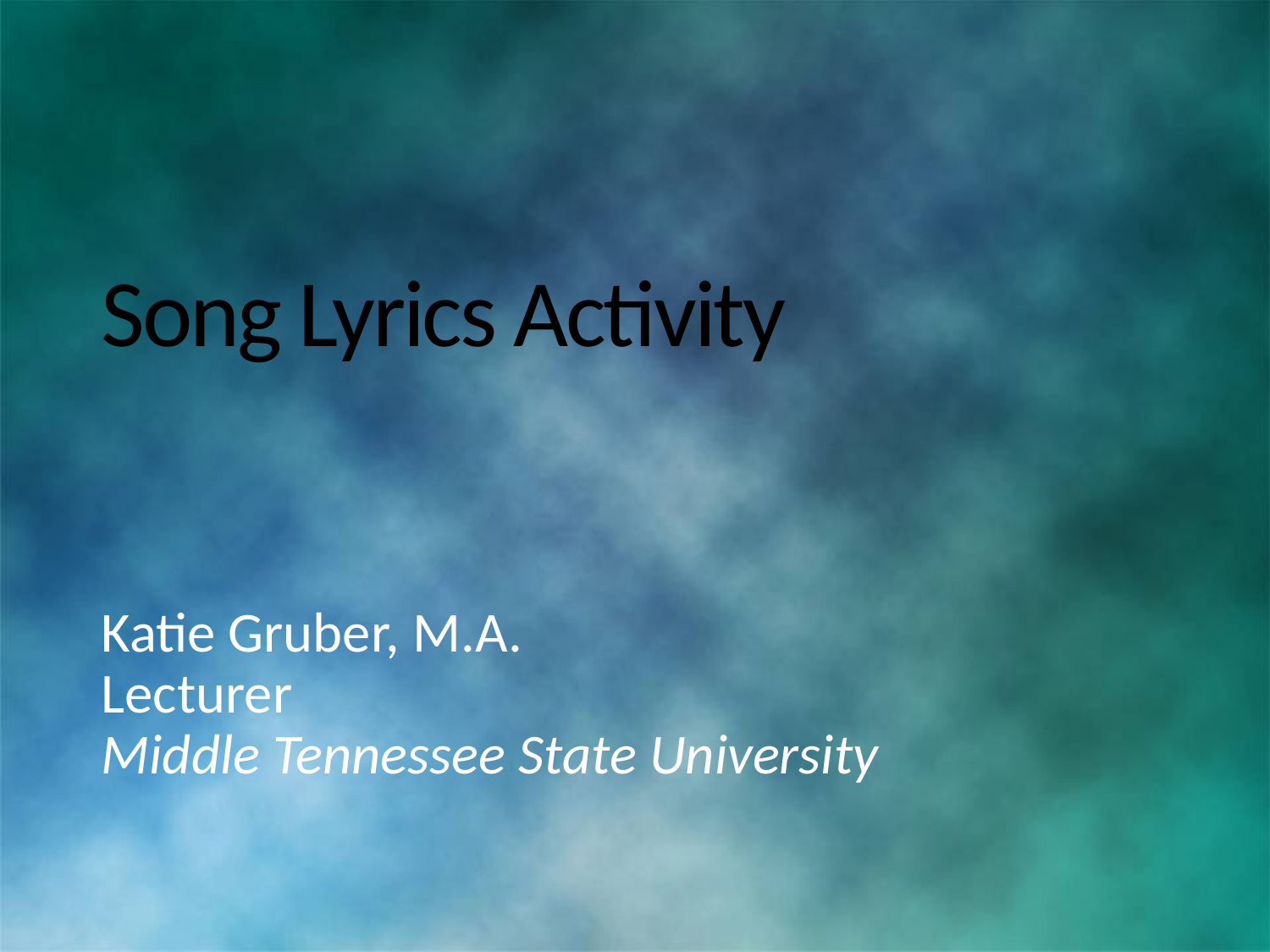

# Song Lyrics Activity
Katie Gruber, M.A.
Lecturer
Middle Tennessee State University